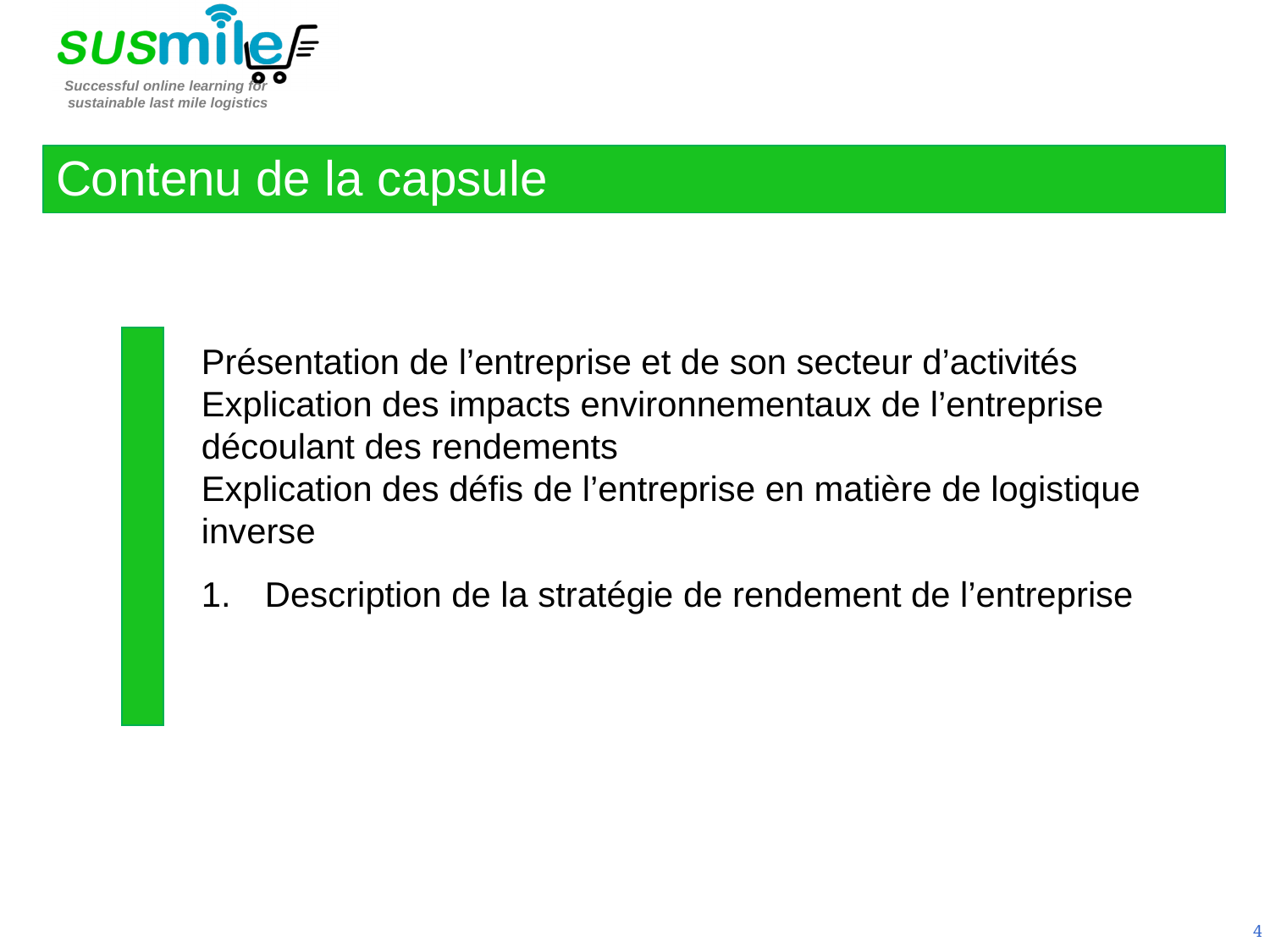

Contenu de la capsule

Présentation de l’entreprise et de son secteur d’activités
Explication des impacts environnementaux de l’entreprise découlant des rendements
Explication des défis de l’entreprise en matière de logistique inverse
Description de la stratégie de rendement de l’entreprise
4